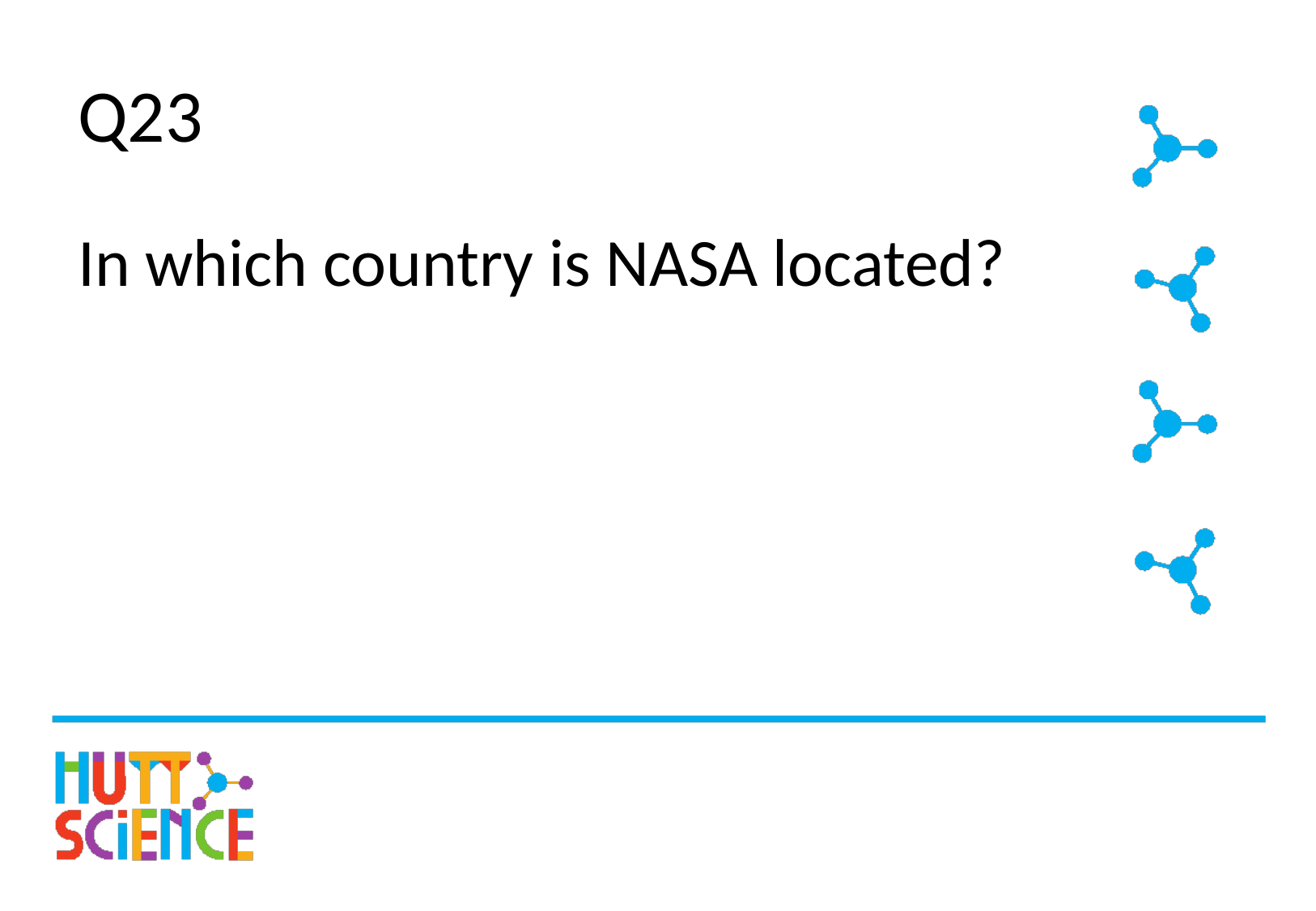

# Q23
In which country is NASA located?